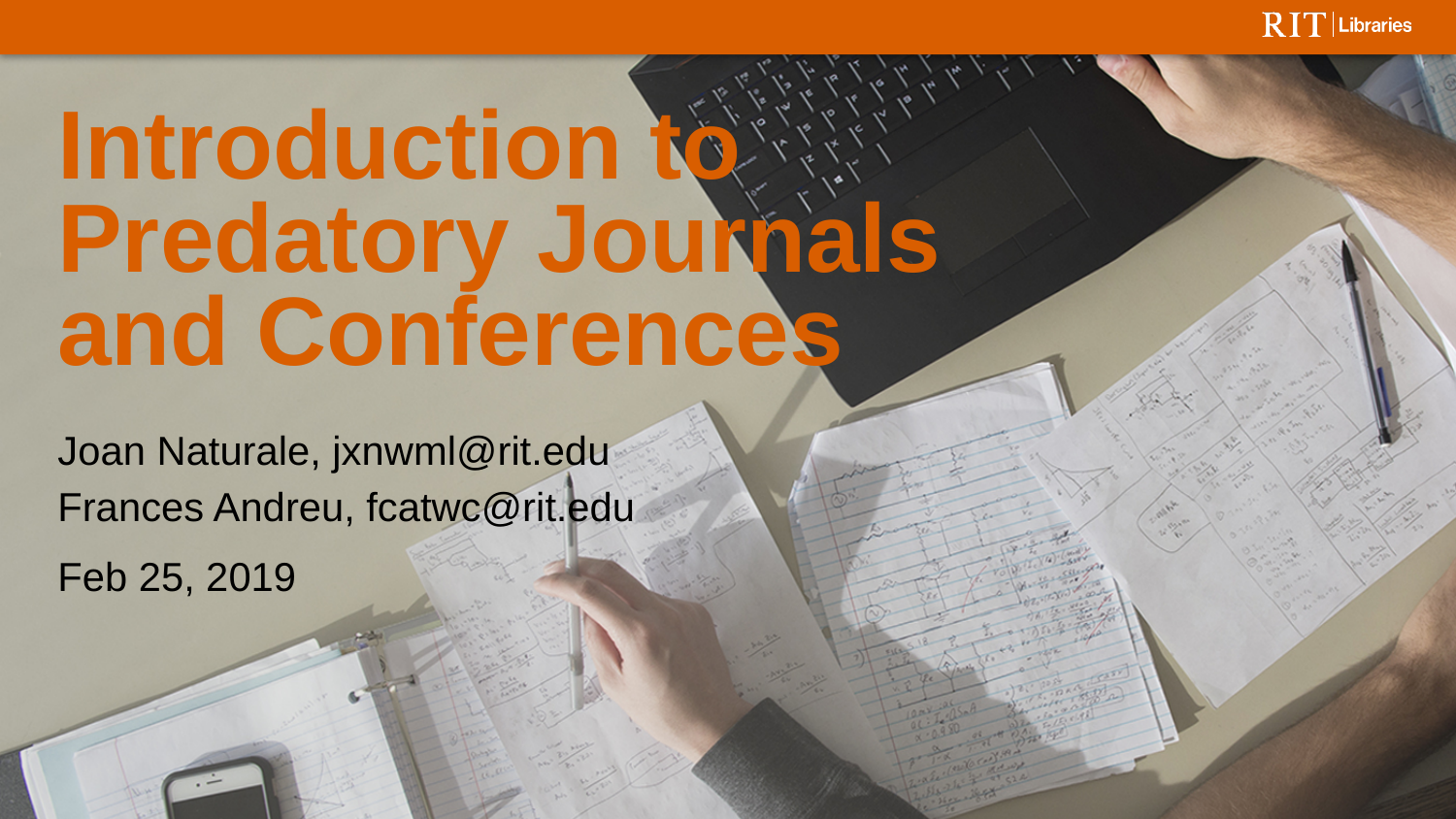

Introduction to Predatory Journals and Conferences
Joan Naturale, jxnwml@rit.edu
Frances Andreu, fcatwc@rit.edu
Feb 25, 2019